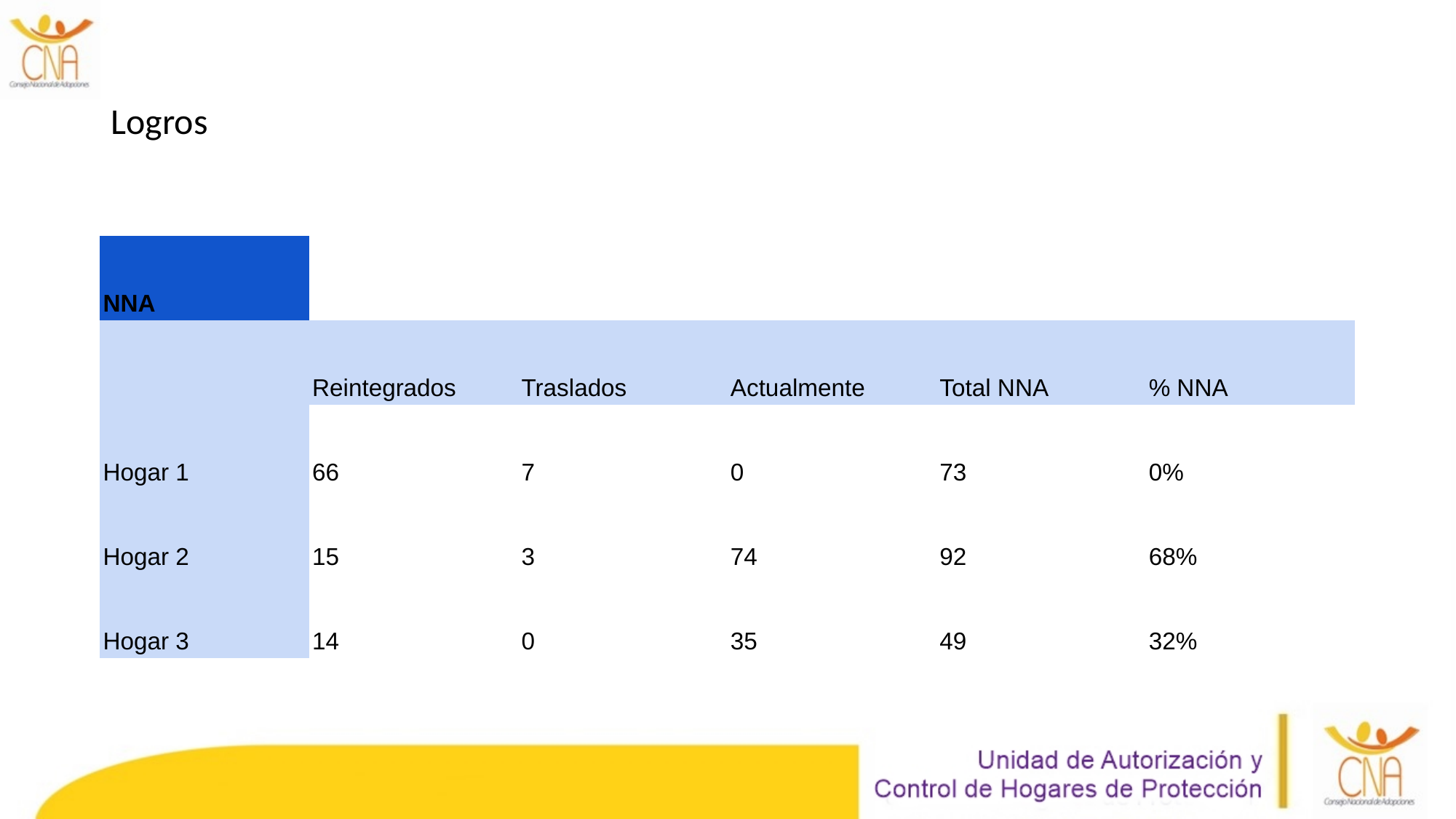

# Logros
| NNA |  |  |  |  |  |
| --- | --- | --- | --- | --- | --- |
|  | Reintegrados | Traslados | Actualmente | Total NNA | % NNA |
| Hogar 1 | 66 | 7 | 0 | 73 | 0% |
| Hogar 2 | 15 | 3 | 74 | 92 | 68% |
| Hogar 3 | 14 | 0 | 35 | 49 | 32% |